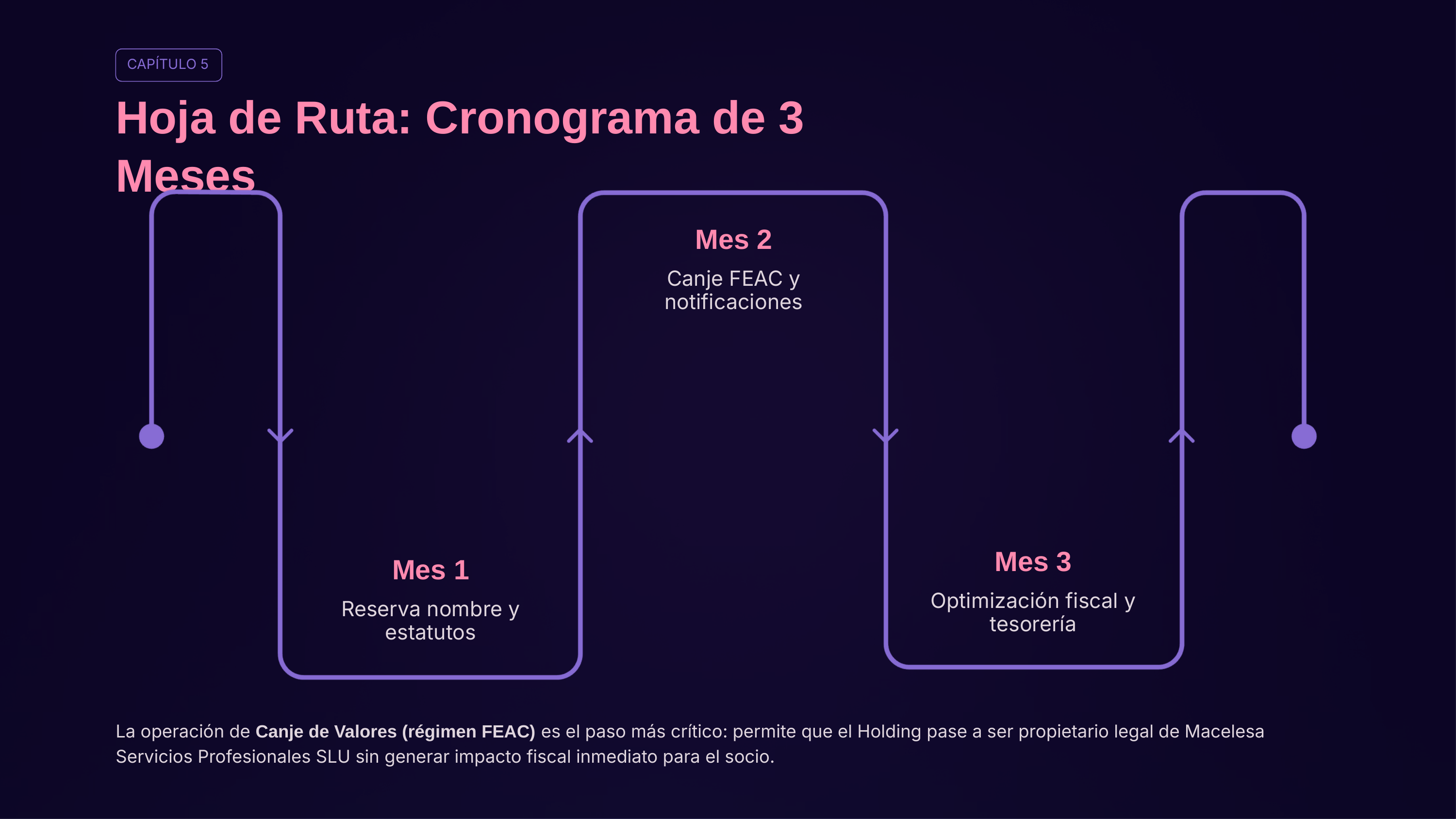

CAPÍTULO 5
Hoja de Ruta: Cronograma de 3 Meses

Mes 2
Canje FEAC y notificaciones
Mes 3
Mes 1
Optimización fiscal y tesorería
Reserva nombre y estatutos
La operación de Canje de Valores (régimen FEAC) es el paso más crítico: permite que el Holding pase a ser propietario legal de Macelesa Servicios Profesionales SLU sin generar impacto fiscal inmediato para el socio.